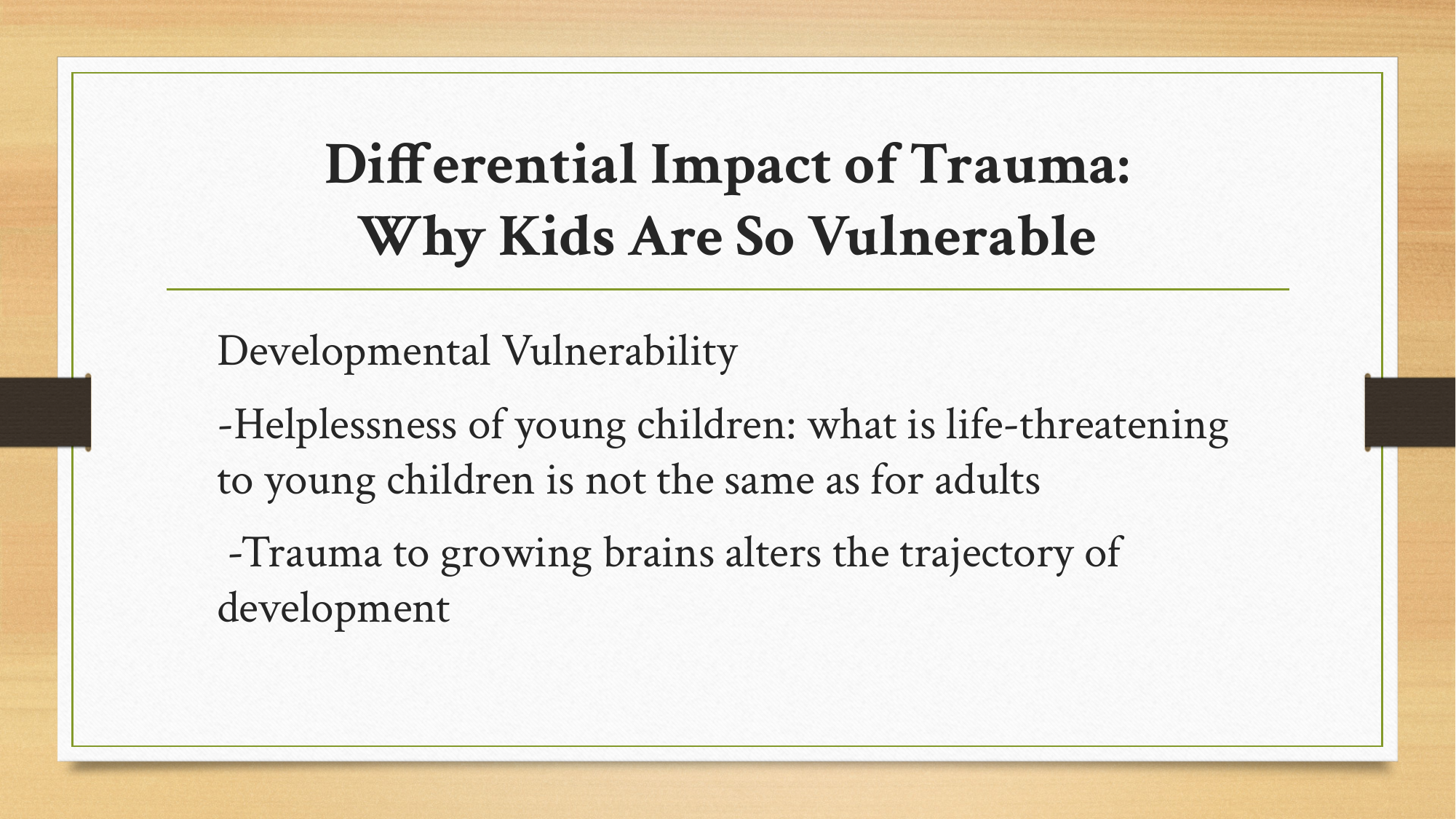

# Differential Impact of Trauma: Why Kids Are So Vulnerable
Developmental Vulnerability
-Helplessness of young children: what is life-threatening to young children is not the same as for adults
 -Trauma to growing brains alters the trajectory of development